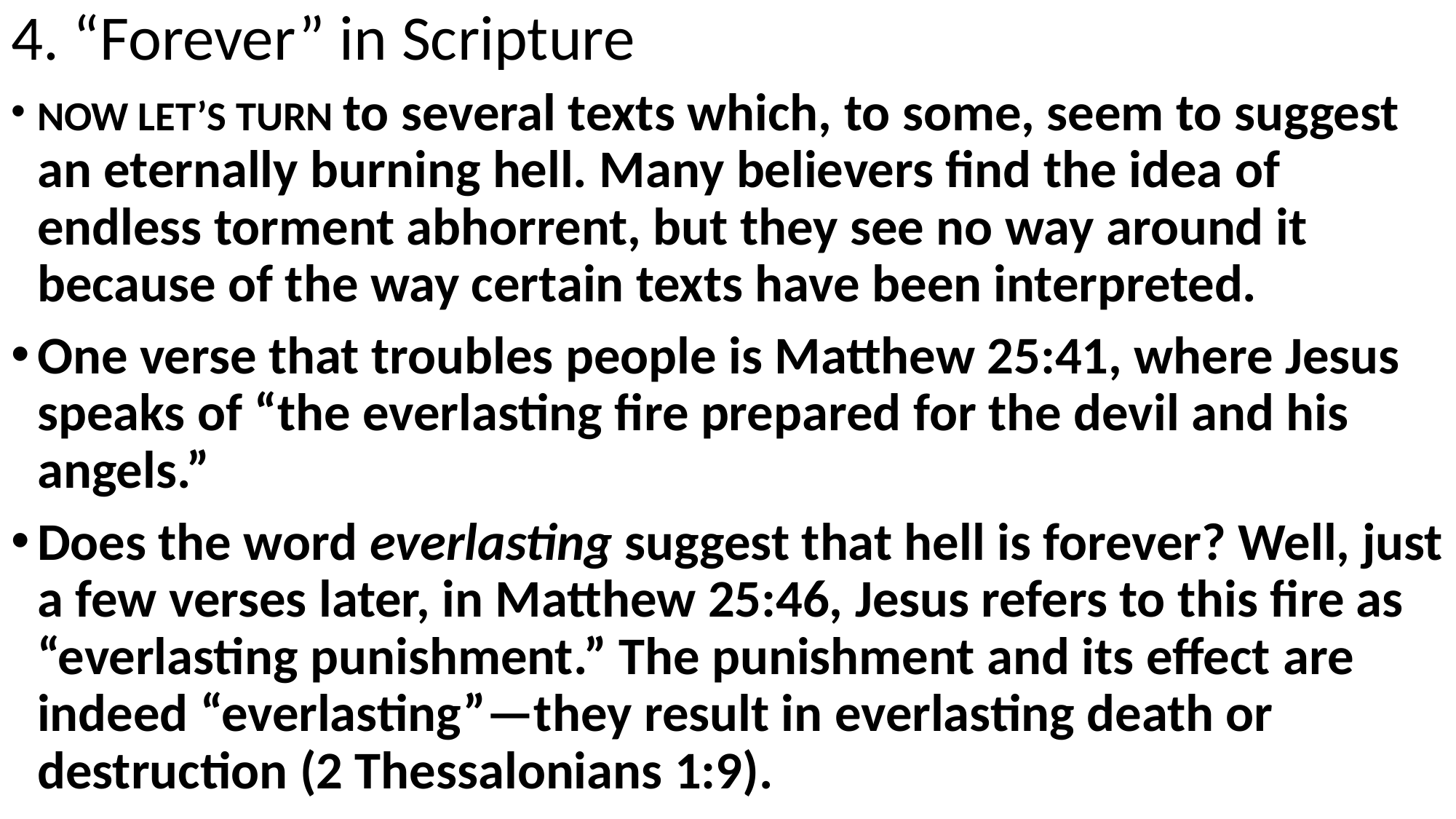

# 4. “Forever” in Scripture
NOW LET’S TURN to several texts which, to some, seem to suggest an eternally burning hell. Many believers find the idea of endless torment abhorrent, but they see no way around it because of the way certain texts have been interpreted.
One verse that troubles people is Matthew 25:41, where Jesus speaks of “the everlasting fire prepared for the devil and his angels.”
Does the word everlasting suggest that hell is forever? Well, just a few verses later, in Matthew 25:46, Jesus refers to this fire as “everlasting punishment.” The punishment and its effect are indeed “everlasting”—they result in everlasting death or destruction (2 Thessalonians 1:9).